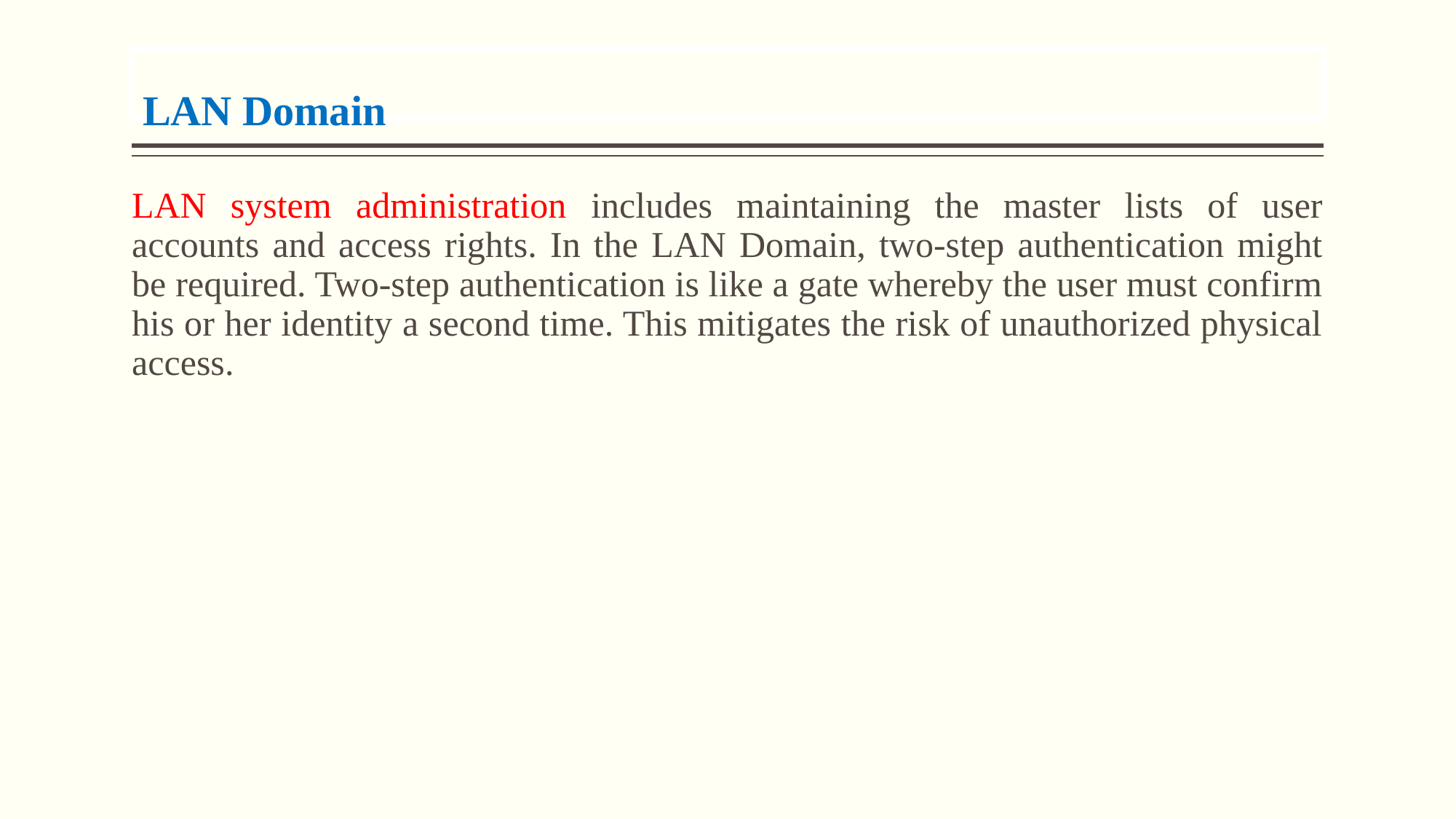

LAN Domain
LAN system administration includes maintaining the master lists of user accounts and access rights. In the LAN Domain, two-step authentication might be required. Two-step authentication is like a gate whereby the user must confirm his or her identity a second time. This mitigates the risk of unauthorized physical access.